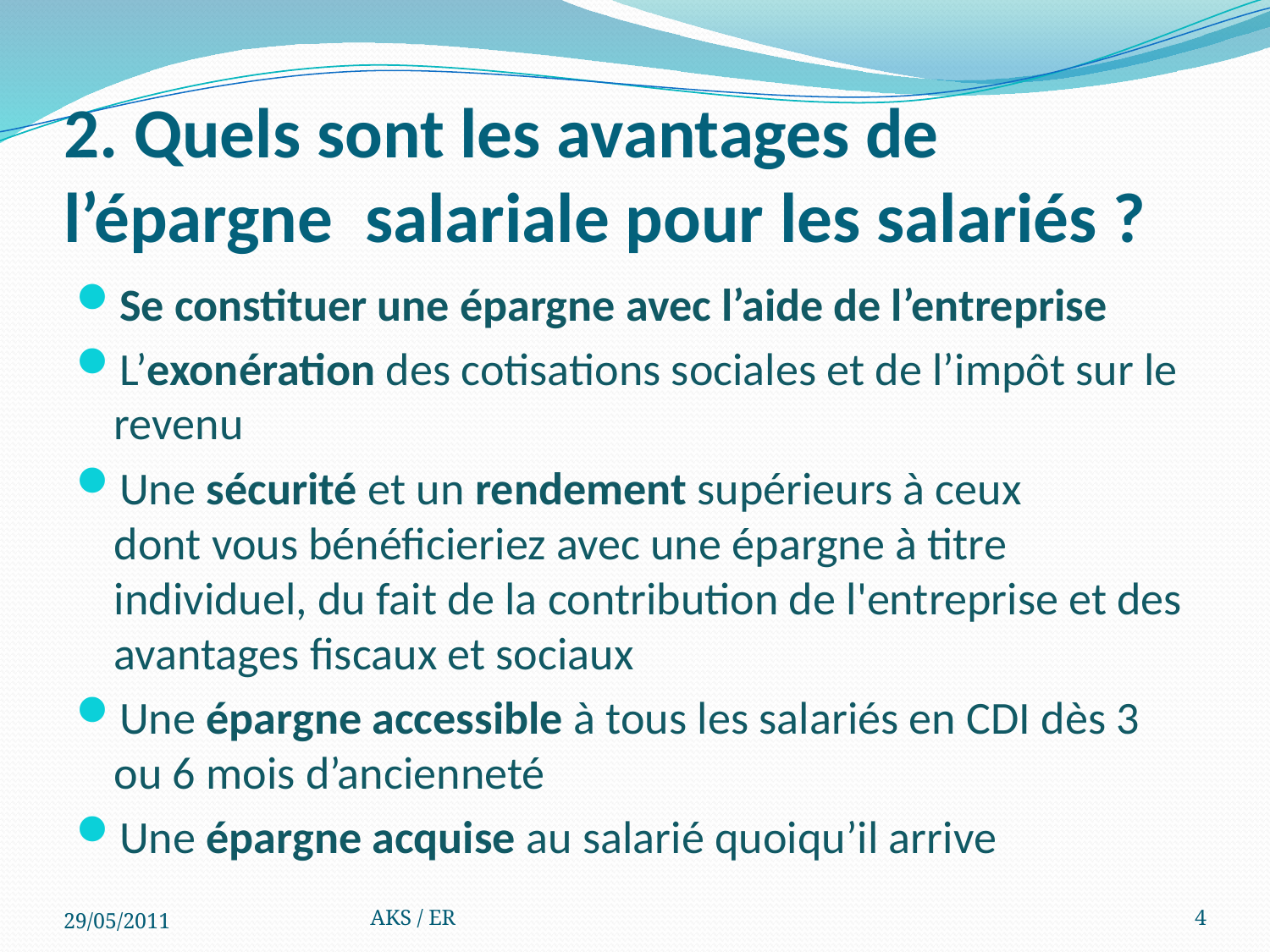

# 2. Quels sont les avantages de l’épargne  salariale pour les salariés ?
Se constituer une épargne avec l’aide de l’entreprise
L’exonération des cotisations sociales et de l’impôt sur le revenu
Une sécurité et un rendement supérieurs à ceux dont vous bénéficieriez avec une épargne à titre individuel, du fait de la contribution de l'entreprise et des avantages fiscaux et sociaux
Une épargne accessible à tous les salariés en CDI dès 3 ou 6 mois d’ancienneté
Une épargne acquise au salarié quoiqu’il arrive

29/05/2011
AKS / ER
4